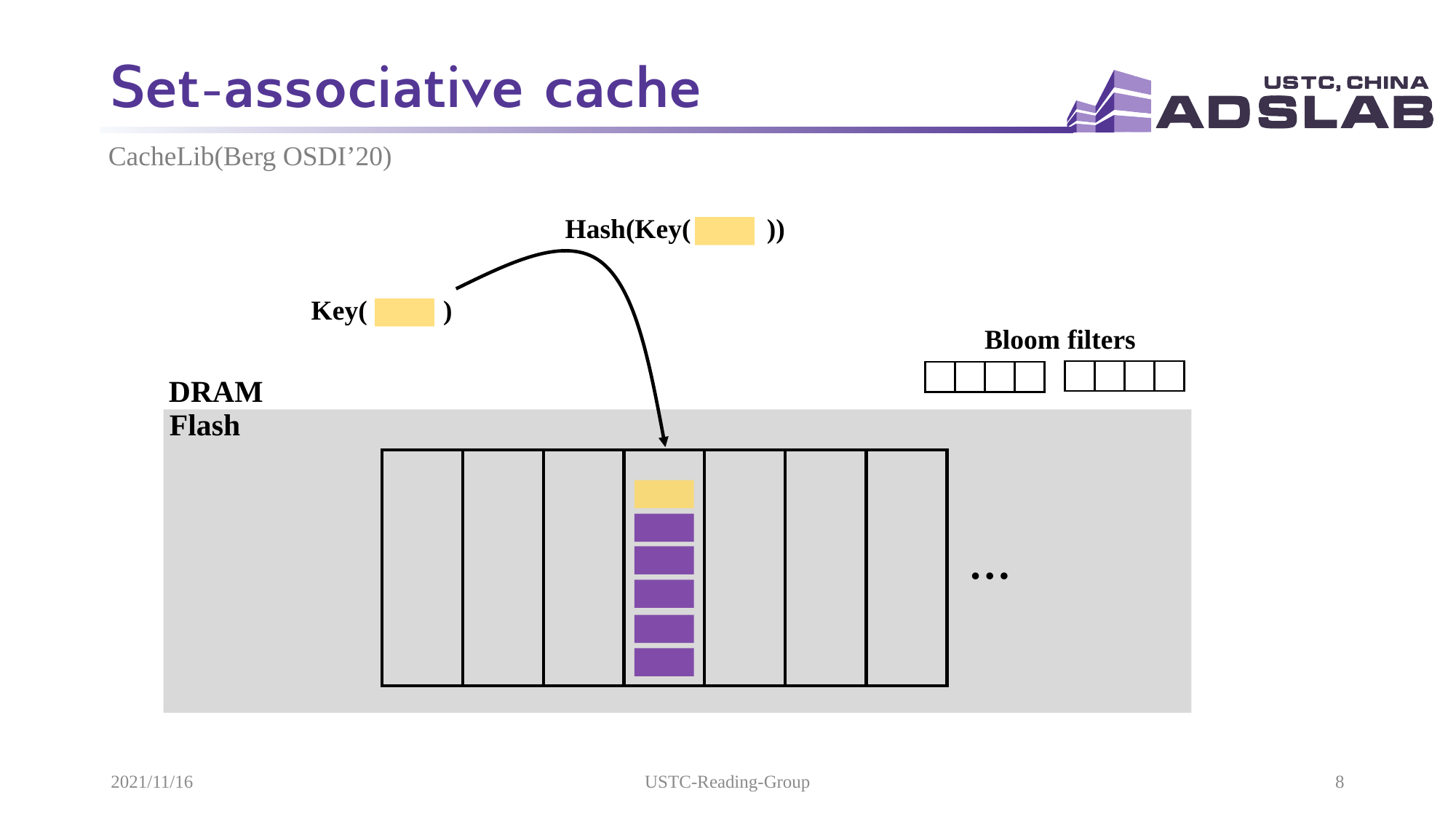

# Set-associative cache
CacheLib(Berg OSDI’20)
Hash(Key(           ))

Key(           )

Bloom filters

DRAM
Flash

…

2021/11/16
USTC-Reading-Group
8